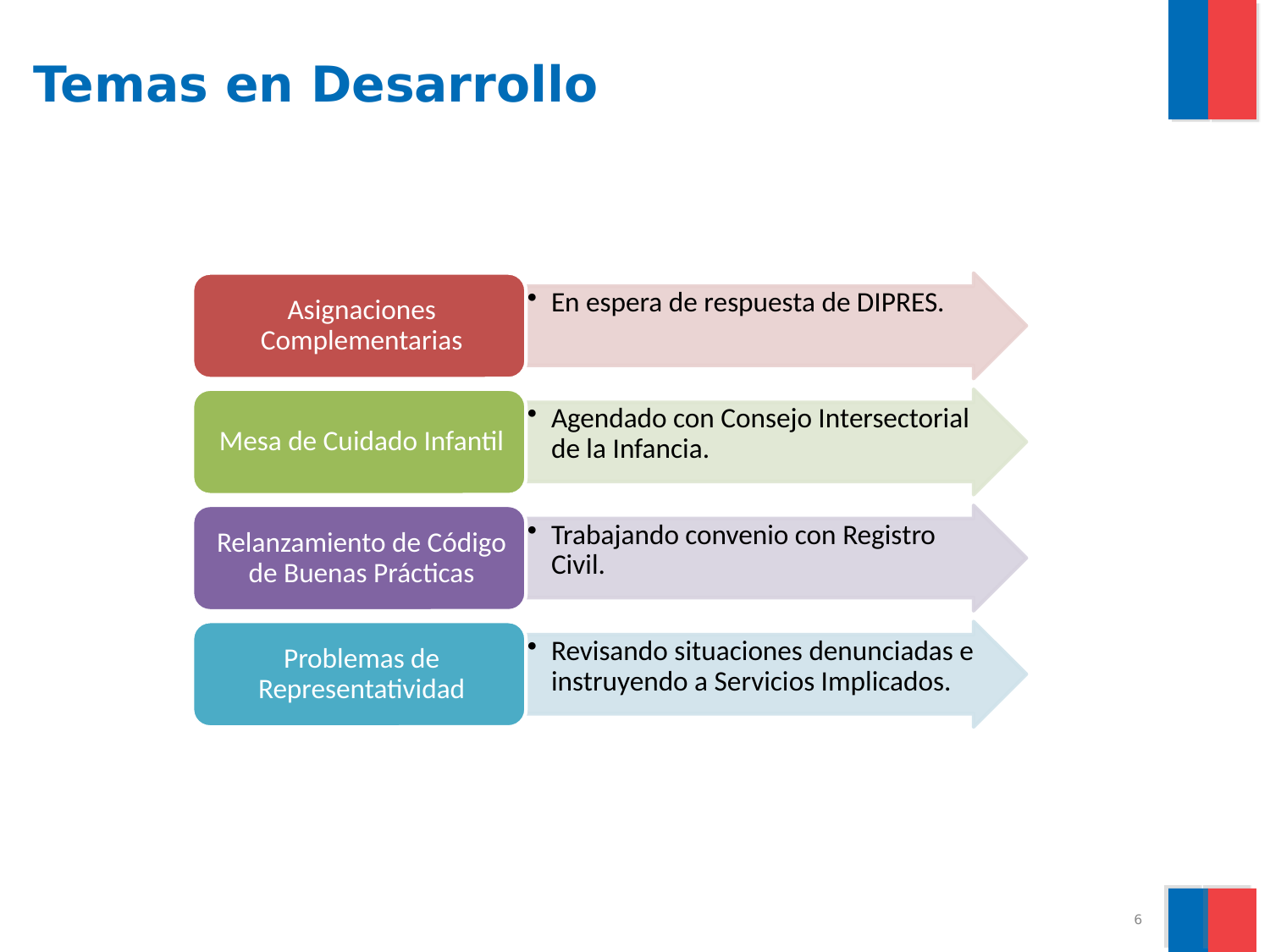

# Temas en Desarrollo
En espera de respuesta de DIPRES.
Asignaciones Complementarias
Agendado con Consejo Intersectorial de la Infancia.
Mesa de Cuidado Infantil
Trabajando convenio con Registro Civil.
Relanzamiento de Código de Buenas Prácticas
Revisando situaciones denunciadas e instruyendo a Servicios Implicados.
Problemas de Representatividad
6